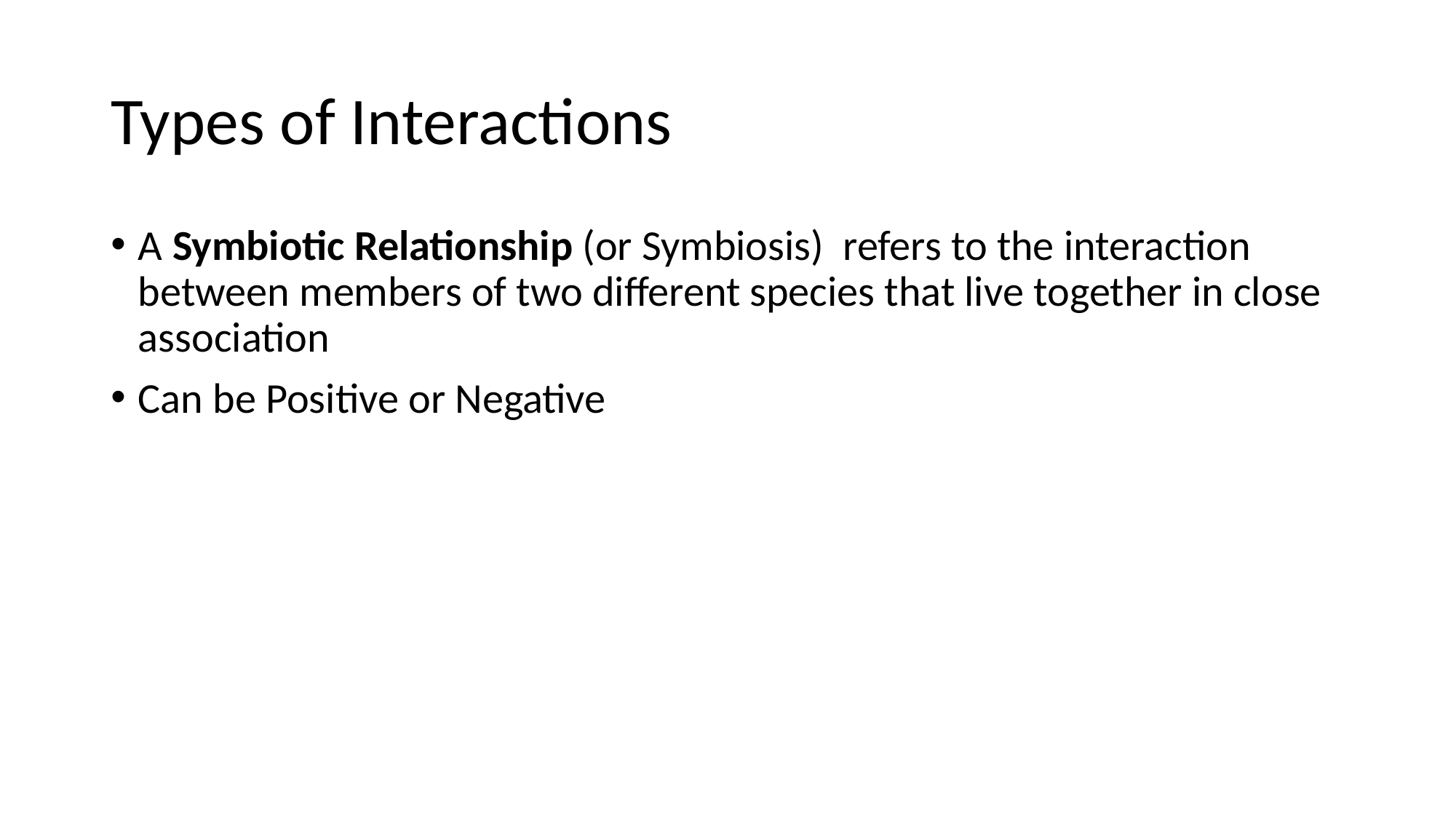

# Types of Interactions
A Symbiotic Relationship (or Symbiosis)  refers to the interaction between members of two different species that live together in close association
Can be Positive or Negative